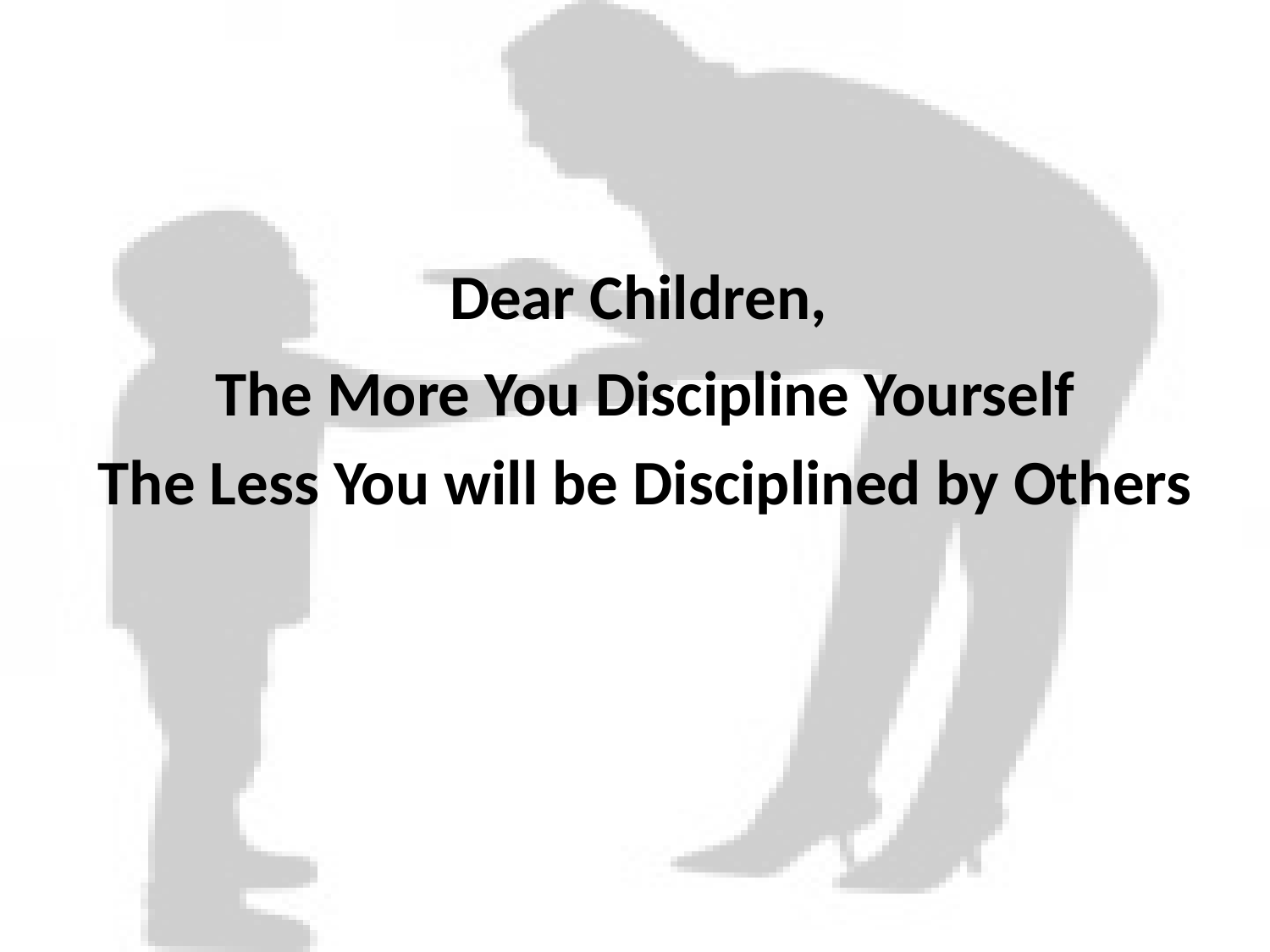

#

Dear Children,

The More You Discipline Yourself
The Less You will be Disciplined by Others